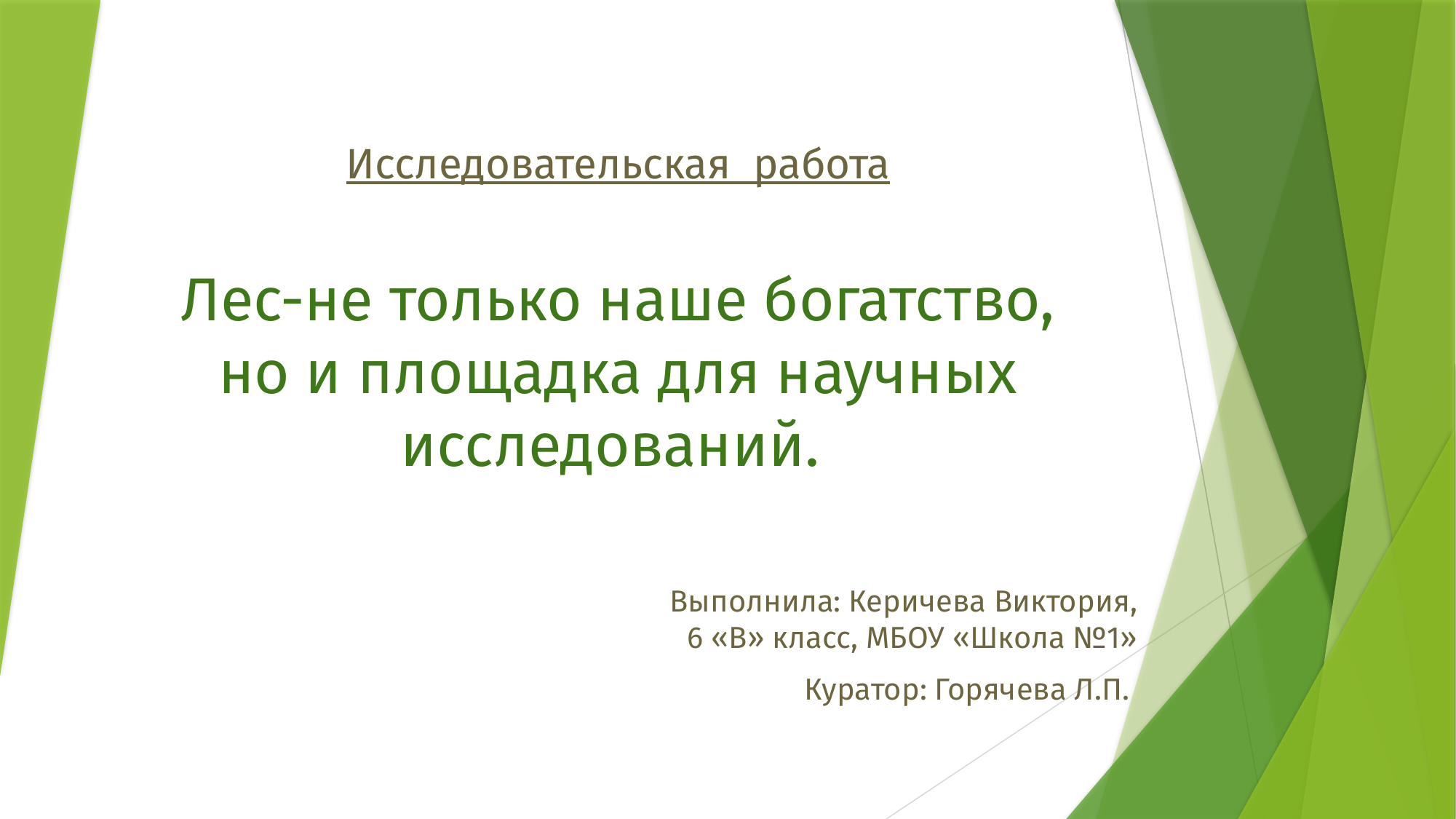

# Исследовательская  работа Лес-не только наше богатство, но и площадка для научных исследований.

Выполнила: Керичева Виктория, 6 «В» класс, МБОУ «Школа №1»
Куратор: Горячева Л.П.